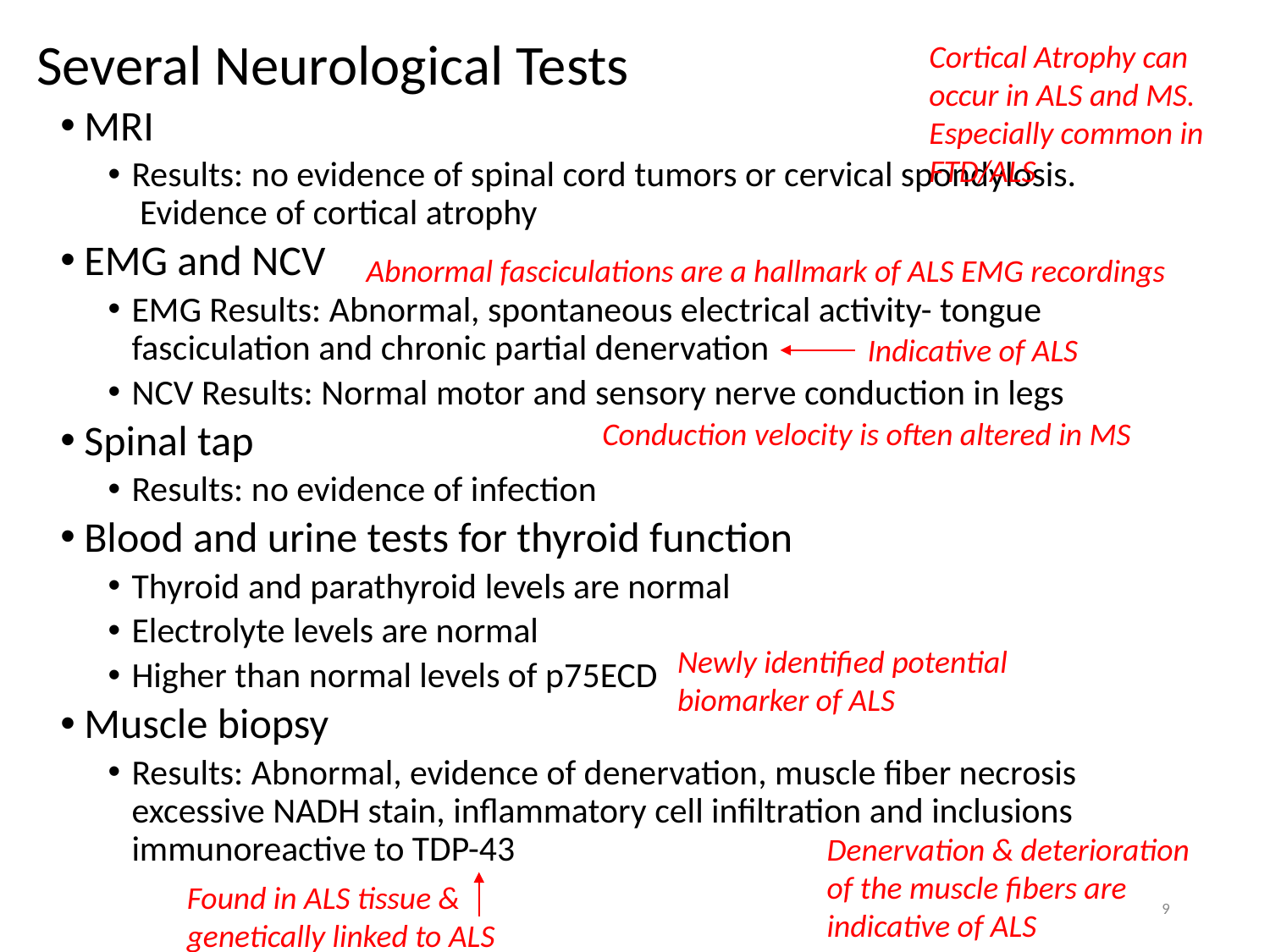

Several Neurological Tests
MRI
Results: no evidence of spinal cord tumors or cervical spondylosis.  Evidence of cortical atrophy
EMG and NCV
EMG Results: Abnormal, spontaneous electrical activity- tongue fasciculation and chronic partial denervation
NCV Results: Normal motor and sensory nerve conduction in legs
Spinal tap
Results: no evidence of infection
Blood and urine tests for thyroid function
Thyroid and parathyroid levels are normal
Electrolyte levels are normal
Higher than normal levels of p75ECD
Muscle biopsy
Results: Abnormal, evidence of denervation, muscle fiber necrosis excessive NADH stain, inflammatory cell infiltration and inclusions immunoreactive to TDP-43
Cortical Atrophy can occur in ALS and MS. Especially common in FTD/ALS
Abnormal fasciculations are a hallmark of ALS EMG recordings
Indicative of ALS
Conduction velocity is often altered in MS
Newly identified potential biomarker of ALS
Denervation & deterioration of the muscle fibers are indicative of ALS
Found in ALS tissue & genetically linked to ALS
9